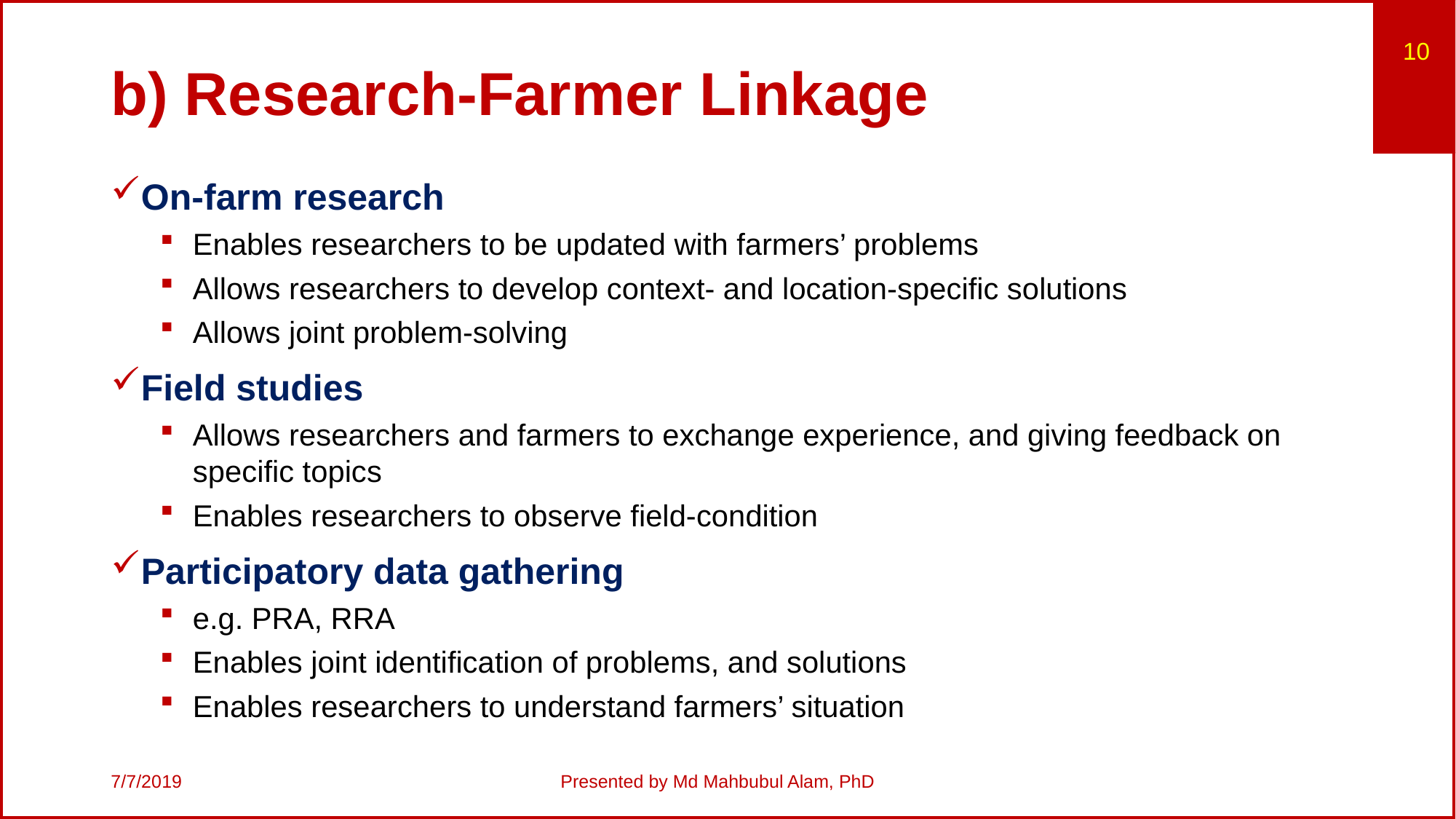

10
# b) Research-Farmer Linkage
On-farm research
Enables researchers to be updated with farmers’ problems
Allows researchers to develop context- and location-specific solutions
Allows joint problem-solving
Field studies
Allows researchers and farmers to exchange experience, and giving feedback on specific topics
Enables researchers to observe field-condition
Participatory data gathering
e.g. PRA, RRA
Enables joint identification of problems, and solutions
Enables researchers to understand farmers’ situation
7/7/2019
Presented by Md Mahbubul Alam, PhD